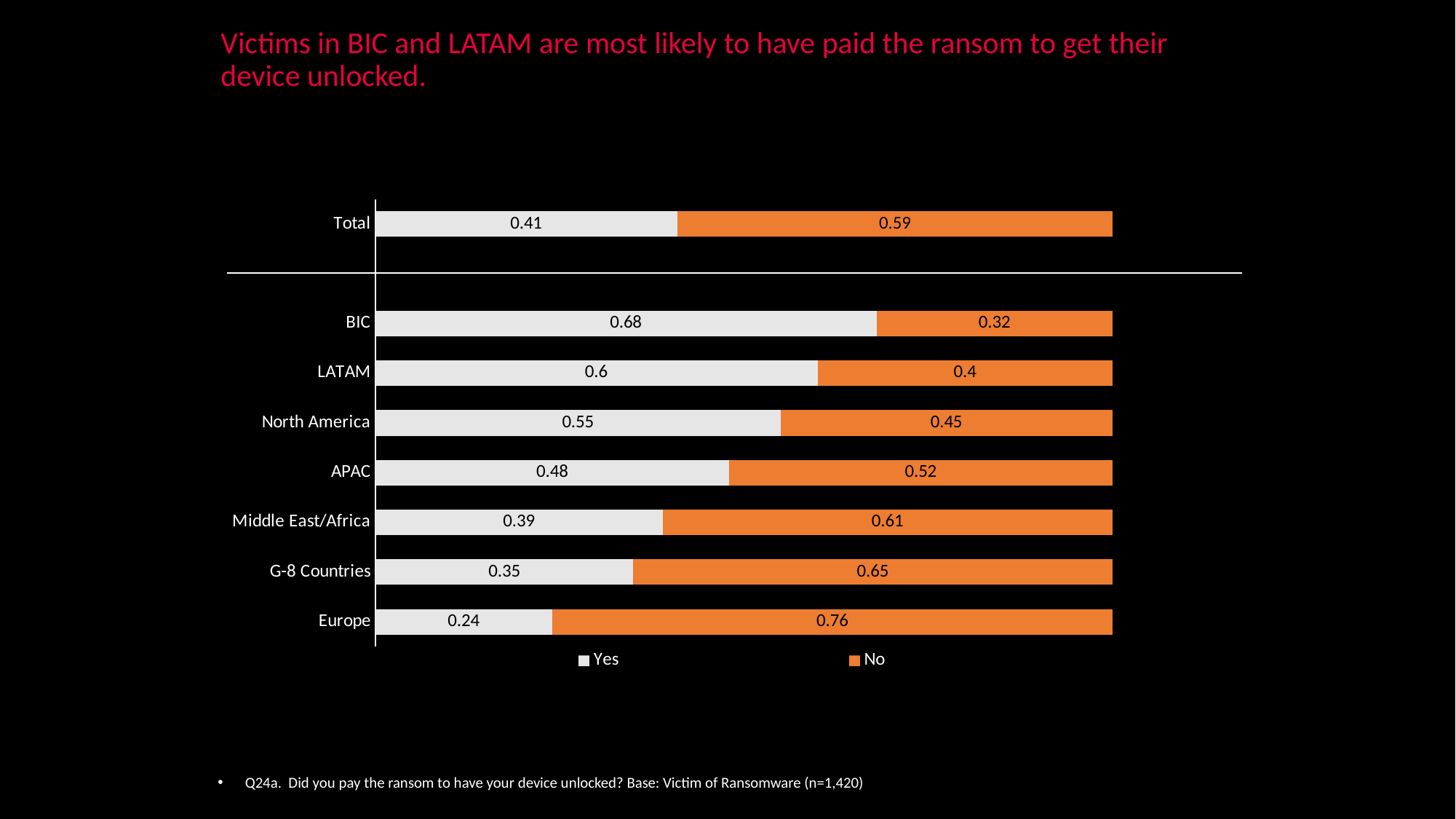

# Victims in BIC and LATAM are most likely to have paid the ransom to get their device unlocked.

### Chart

| Category | Yes | No |
|---|---|---|
| Total | 0.41 | 0.59 |
|  | None | None |
| BIC | 0.68 | 0.32 |
| LATAM | 0.6 | 0.4 |
| North America | 0.55 | 0.45 |
| APAC | 0.48 | 0.52 |
| Middle East/Africa | 0.39 | 0.61 |
| G-8 Countries | 0.35 | 0.65 |
| Europe | 0.24 | 0.76 |
Q24a.  Did you pay the ransom to have your device unlocked? Base: Victim of Ransomware (n=1,420)